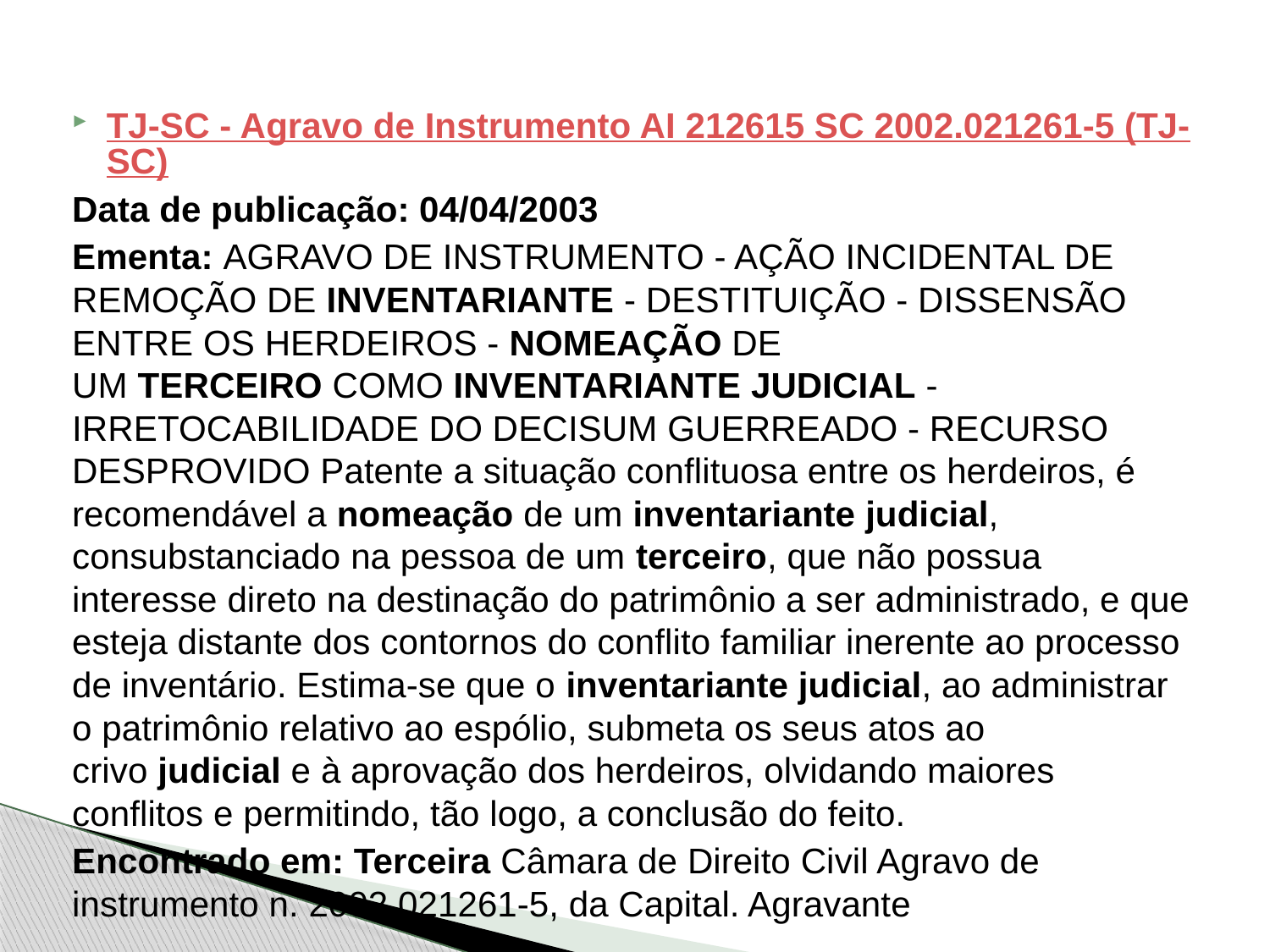

TJ-SC - Agravo de Instrumento AI 212615 SC 2002.021261-5 (TJ-SC)
Data de publicação: 04/04/2003
Ementa: AGRAVO DE INSTRUMENTO - AÇÃO INCIDENTAL DE REMOÇÃO DE INVENTARIANTE - DESTITUIÇÃO - DISSENSÃO ENTRE OS HERDEIROS - NOMEAÇÃO DE UM TERCEIRO COMO INVENTARIANTE JUDICIAL - IRRETOCABILIDADE DO DECISUM GUERREADO - RECURSO DESPROVIDO Patente a situação conflituosa entre os herdeiros, é recomendável a nomeação de um inventariante judicial, consubstanciado na pessoa de um terceiro, que não possua interesse direto na destinação do patrimônio a ser administrado, e que esteja distante dos contornos do conflito familiar inerente ao processo de inventário. Estima-se que o inventariante judicial, ao administrar o patrimônio relativo ao espólio, submeta os seus atos ao crivo judicial e à aprovação dos herdeiros, olvidando maiores conflitos e permitindo, tão logo, a conclusão do feito.
Encontrado em: Terceira Câmara de Direito Civil Agravo de instrumento n. 2002.021261-5, da Capital. Agravante